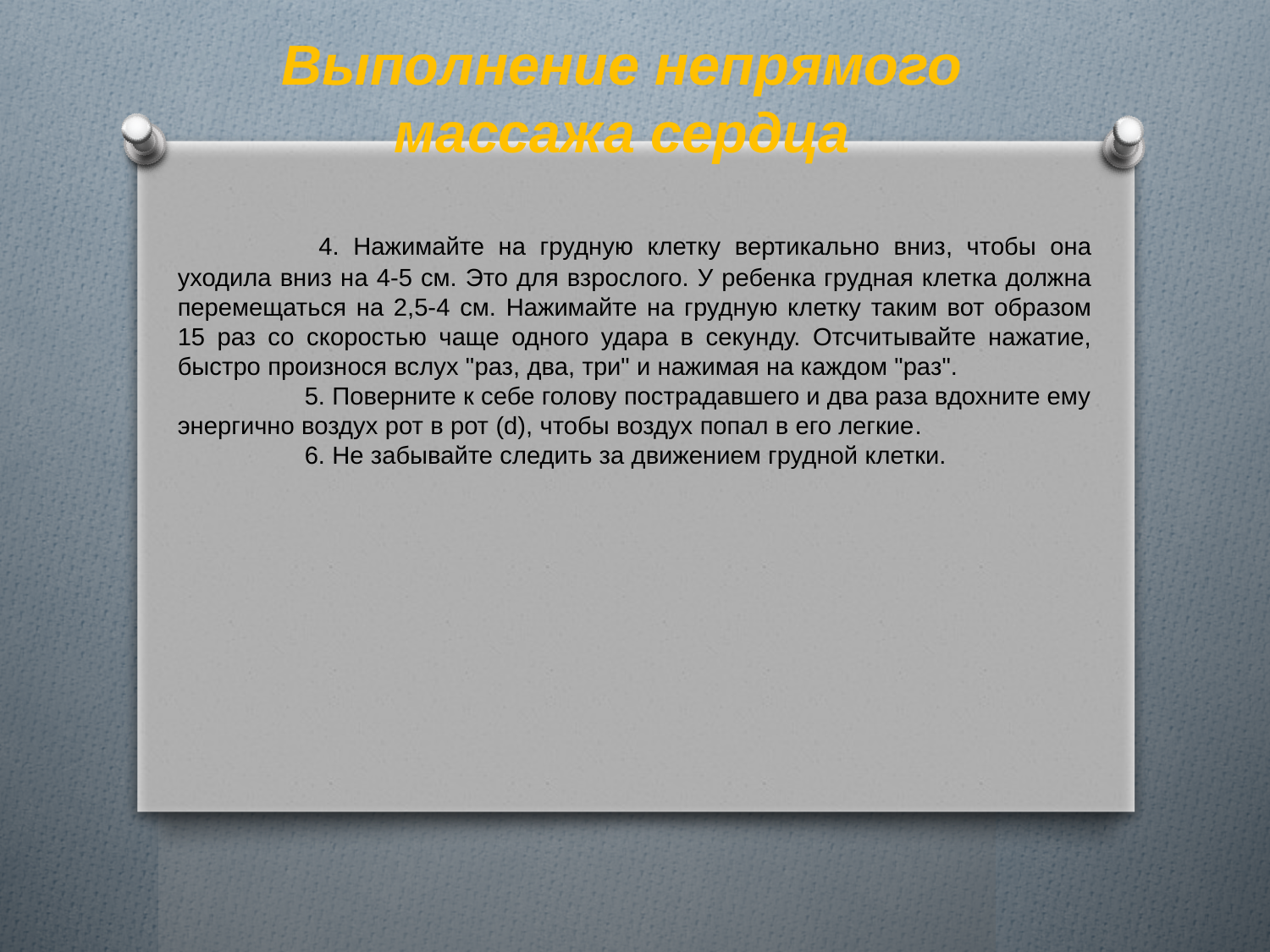

Выполнение непрямого массажа сердца
	 4. Нажимайте на грудную клетку вертикально вниз, чтобы она уходила вниз на 4-5 см. Это для взрослого. У ребенка грудная клетка должна перемещаться на 2,5-4 см. Нажимайте на грудную клетку таким вот образом 15 раз со скоростью чаще одного удара в секунду. Отсчитывайте нажатие, быстро произнося вслух "раз, два, три" и нажимая на каждом "раз".
 	5. Поверните к себе голову пострадавшего и два раза вдохните ему энергично воздух рот в рот (d), чтобы воздух попал в его легкие.
	6. Не забывайте следить за движением грудной клетки.